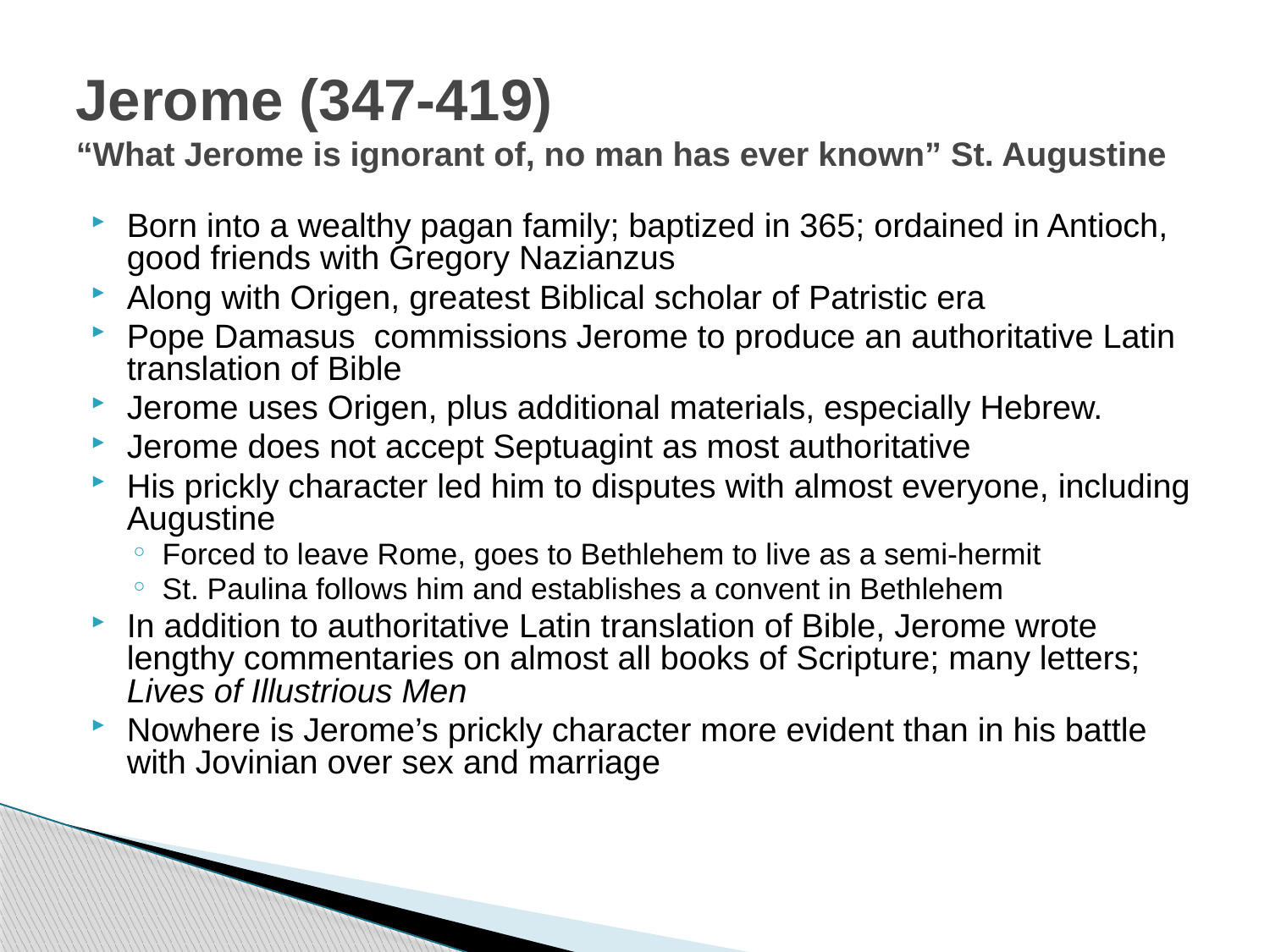

# Jerome (347-419) “What Jerome is ignorant of, no man has ever known” St. Augustine
Born into a wealthy pagan family; baptized in 365; ordained in Antioch, good friends with Gregory Nazianzus
Along with Origen, greatest Biblical scholar of Patristic era
Pope Damasus  commissions Jerome to produce an authoritative Latin translation of Bible
Jerome uses Origen, plus additional materials, especially Hebrew.
Jerome does not accept Septuagint as most authoritative
His prickly character led him to disputes with almost everyone, including Augustine
Forced to leave Rome, goes to Bethlehem to live as a semi-hermit
St. Paulina follows him and establishes a convent in Bethlehem
In addition to authoritative Latin translation of Bible, Jerome wrote lengthy commentaries on almost all books of Scripture; many letters; Lives of Illustrious Men
Nowhere is Jerome’s prickly character more evident than in his battle with Jovinian over sex and marriage